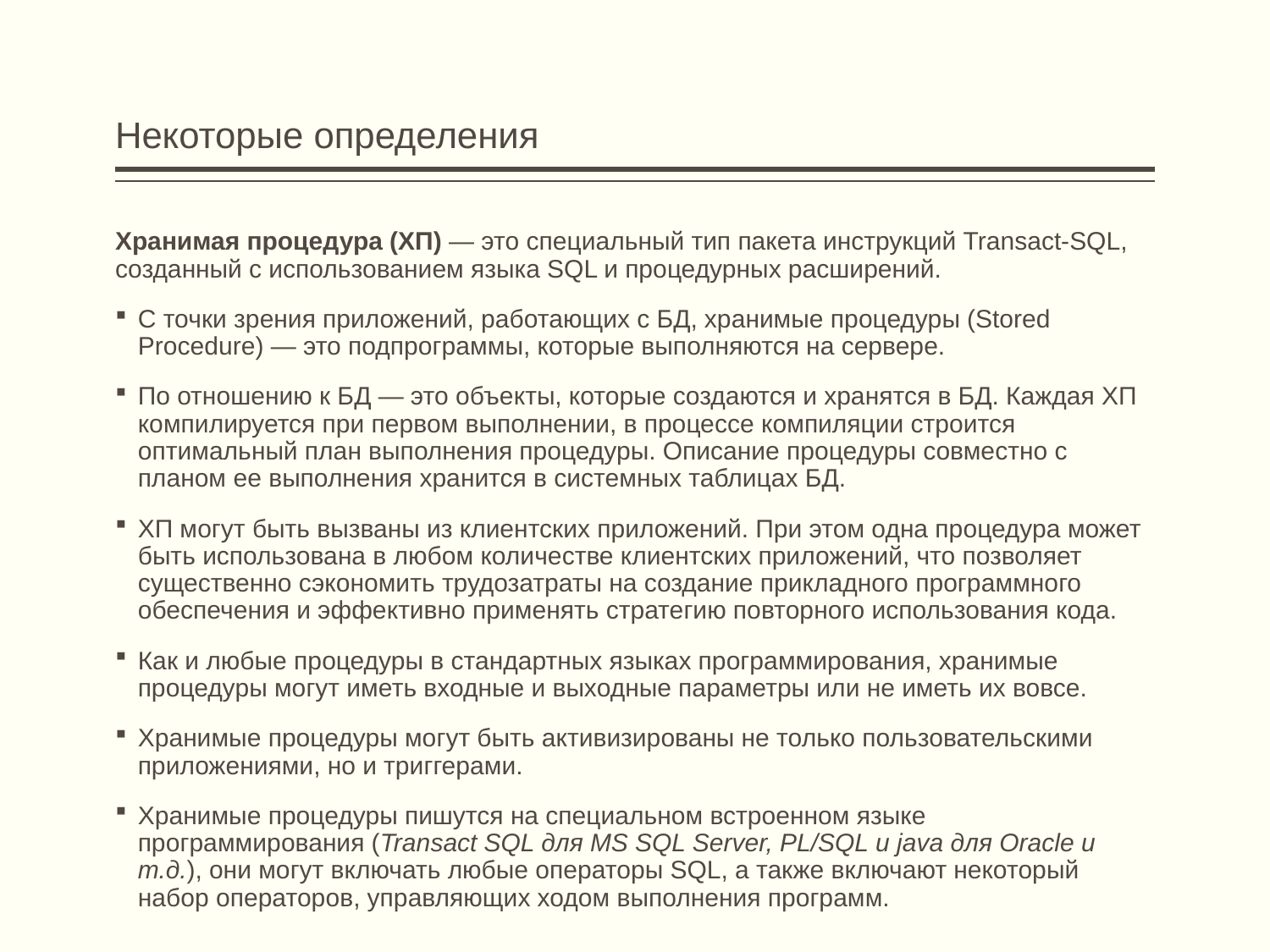

# Некоторые определения
Хранимая процедура (ХП) — это специальный тип пакета инструкций Transact-SQL, созданный с использованием языка SQL и процедурных расширений.
С точки зрения приложений, работающих с БД, хранимые процедуры (Stored Procedure) — это подпрограммы, которые выполняются на сервере.
По отношению к БД — это объекты, которые создаются и хранятся в БД. Каждая ХП компилируется при первом выполнении, в процессе компиляции строится оптимальный план выполнения процедуры. Описание процедуры совместно с планом ее выполнения хранится в системных таблицах БД.
ХП могут быть вызваны из клиентских приложений. При этом одна процедура может быть использована в любом количестве клиентских приложений, что позволяет существенно сэкономить трудозатраты на создание прикладного программного обеспечения и эффективно применять стратегию повторного использования кода.
Как и любые процедуры в стандартных языках программирования, хранимые процедуры могут иметь входные и выходные параметры или не иметь их вовсе.
Хранимые процедуры могут быть активизированы не только пользовательскими приложениями, но и триггерами.
Хранимые процедуры пишутся на специальном встроенном языке программирования (Transact SQL для MS SQL Server, PL/SQL и java для Oracle и т.д.), они могут включать любые операторы SQL, а также включают некоторый набор операторов, управляющих ходом выполнения программ.